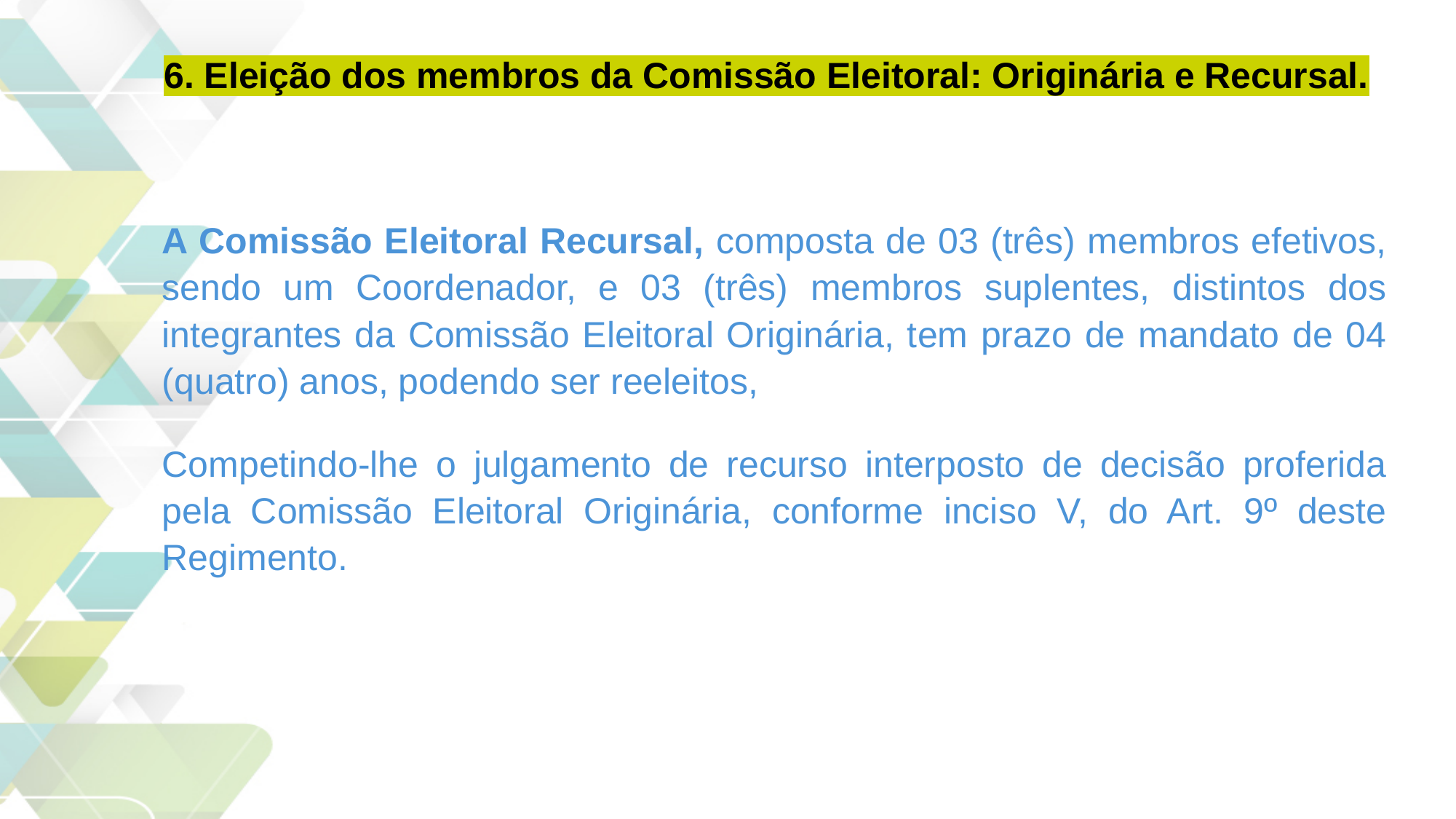

6. Eleição dos membros da Comissão Eleitoral: Originária e Recursal.
A Comissão Eleitoral Recursal, composta de 03 (três) membros efetivos, sendo um Coordenador, e 03 (três) membros suplentes, distintos dos integrantes da Comissão Eleitoral Originária, tem prazo de mandato de 04 (quatro) anos, podendo ser reeleitos,
Competindo-lhe o julgamento de recurso interposto de decisão proferida pela Comissão Eleitoral Originária, conforme inciso V, do Art. 9º deste Regimento.